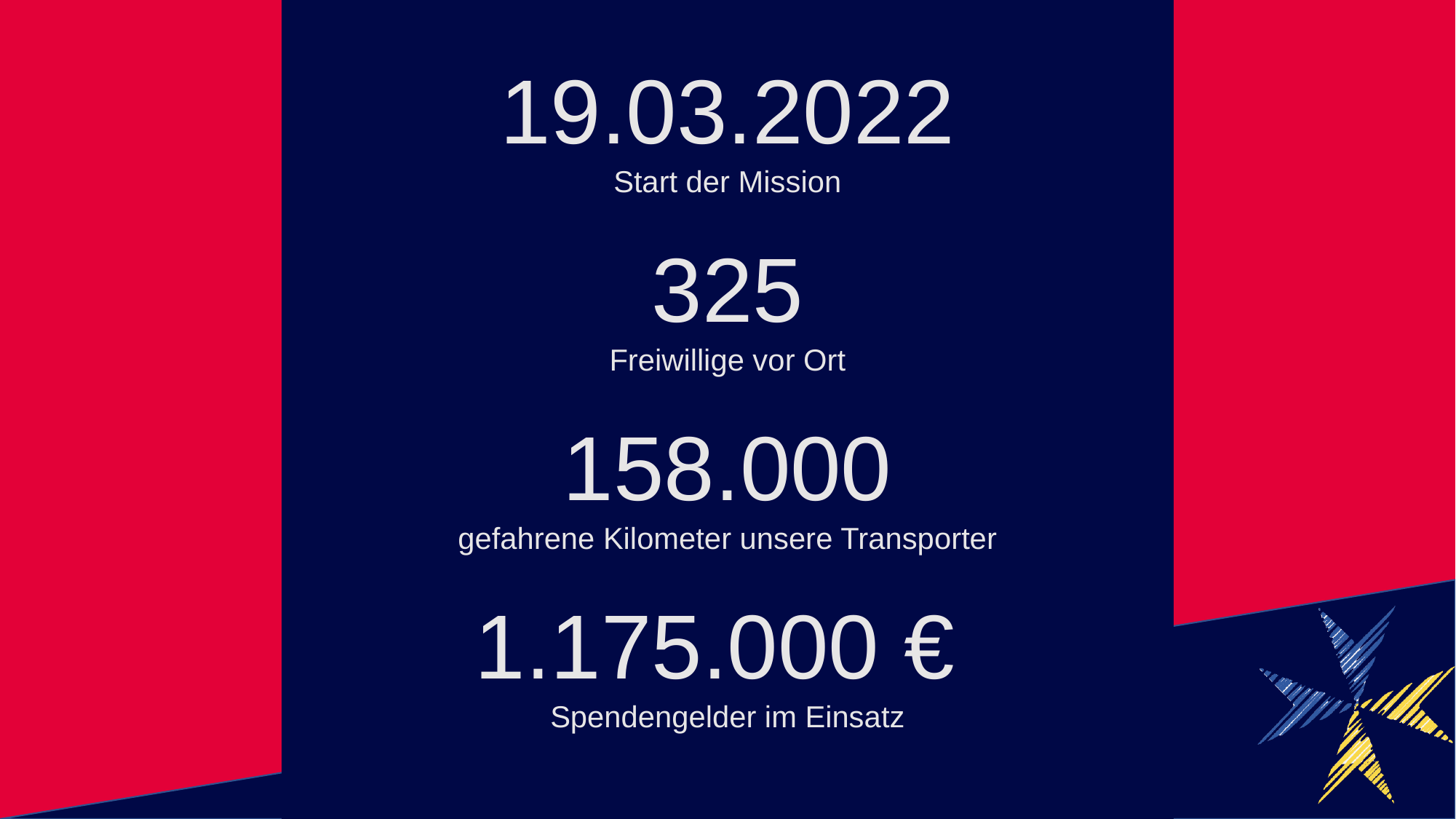

19.03.2022
Start der Mission

325
Freiwillige vor Ort

158.000
gefahrene Kilometer unsere Transporter

1.175.000 €
Spendengelder im Einsatz